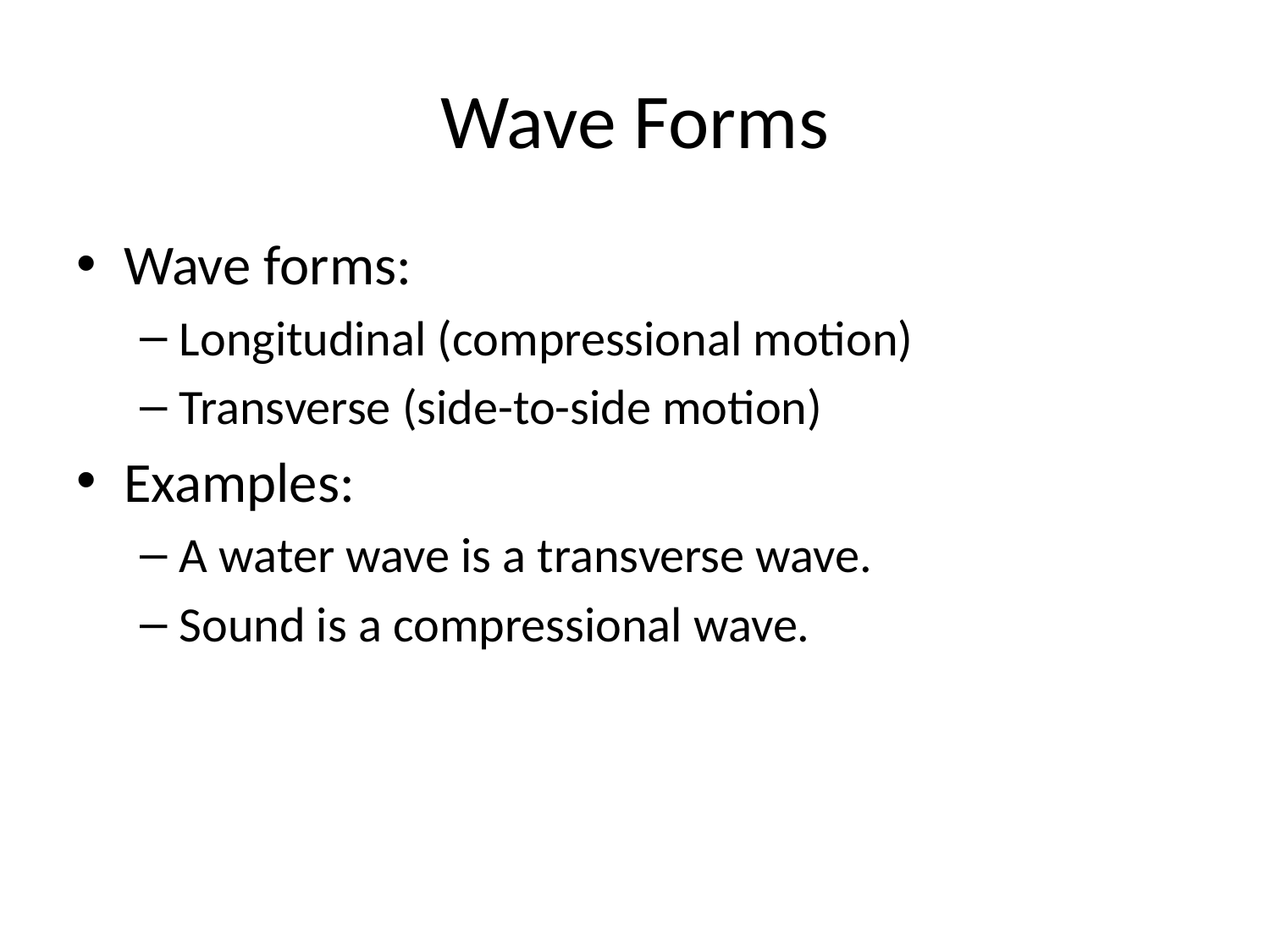

# Wave Forms
Wave forms:
Longitudinal (compressional motion)
Transverse (side-to-side motion)
Examples:
A water wave is a transverse wave.
Sound is a compressional wave.